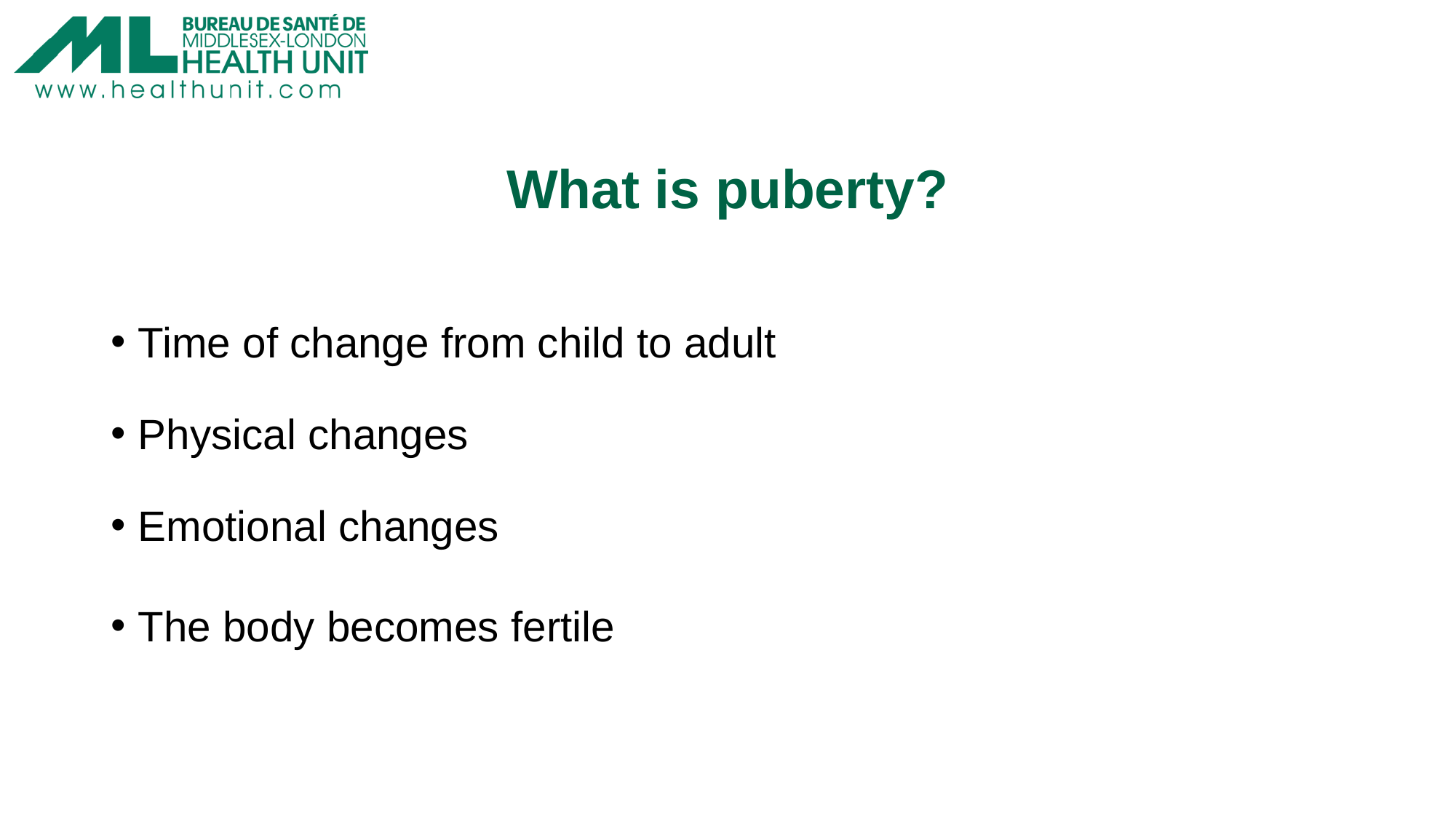

# What is puberty?
Time of change from child to adult
Physical changes
Emotional changes
The body becomes fertile